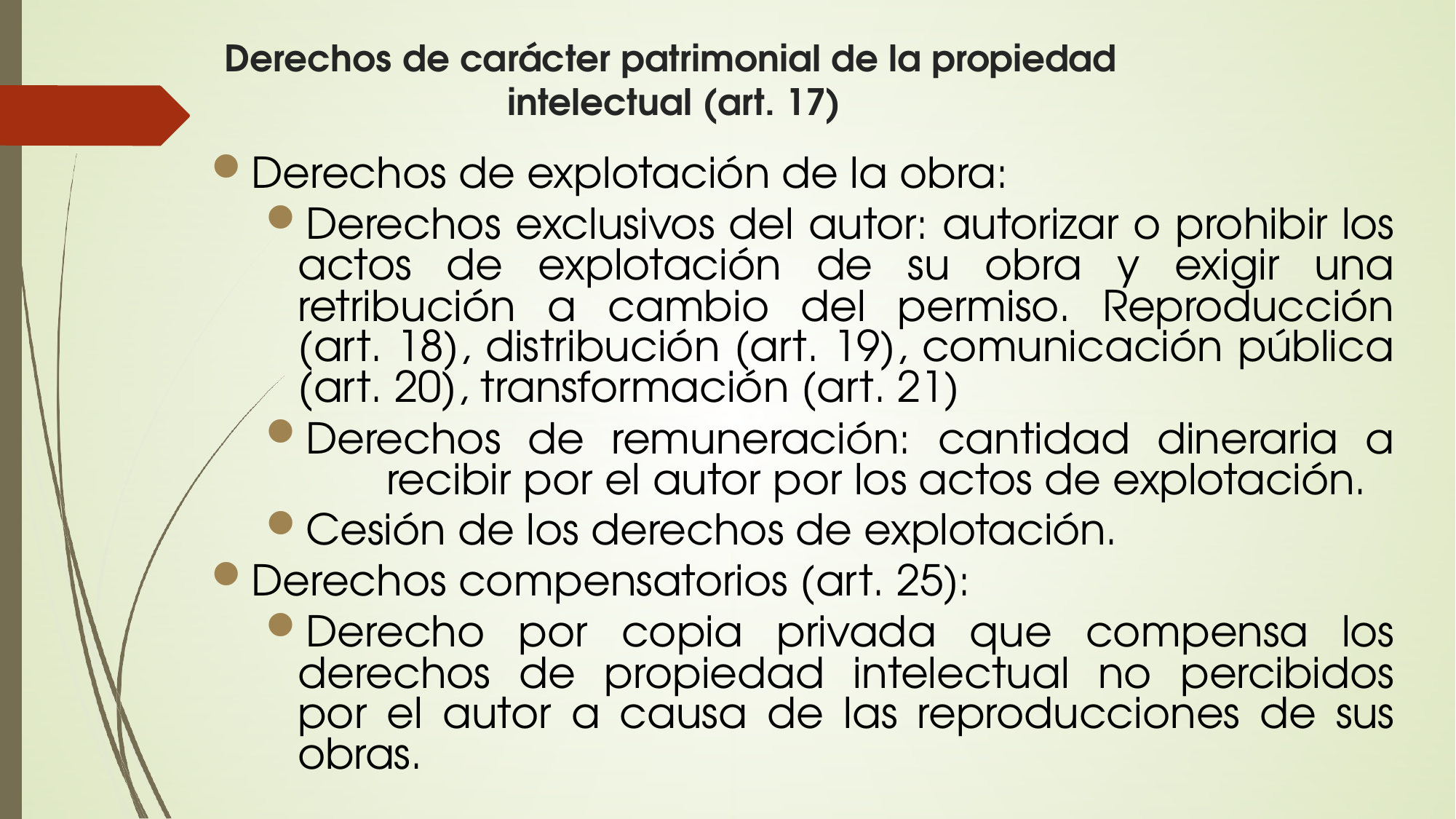

# Derechos de carácter patrimonial de la propiedad intelectual (art. 17)
Derechos de explotación de la obra:
Derechos exclusivos del autor: autorizar o prohibir los actos  de  explotación  de  su  obra  y  exigir  una retribución  a  cambio  del  permiso.  Reproducción (art. 18), distribución (art. 19), comunicación pública (art. 20), transformación (art. 21)
Derechos  de  remuneración:  cantidad  dineraria  a 	recibir por el autor por los actos de explotación.
Cesión de los derechos de explotación.
Derechos compensatorios (art. 25):
Derecho  por  copia  privada  que  compensa  los derechos  de  propiedad  intelectual  no  percibidos por el autor a causa de las reproducciones de sus obras.